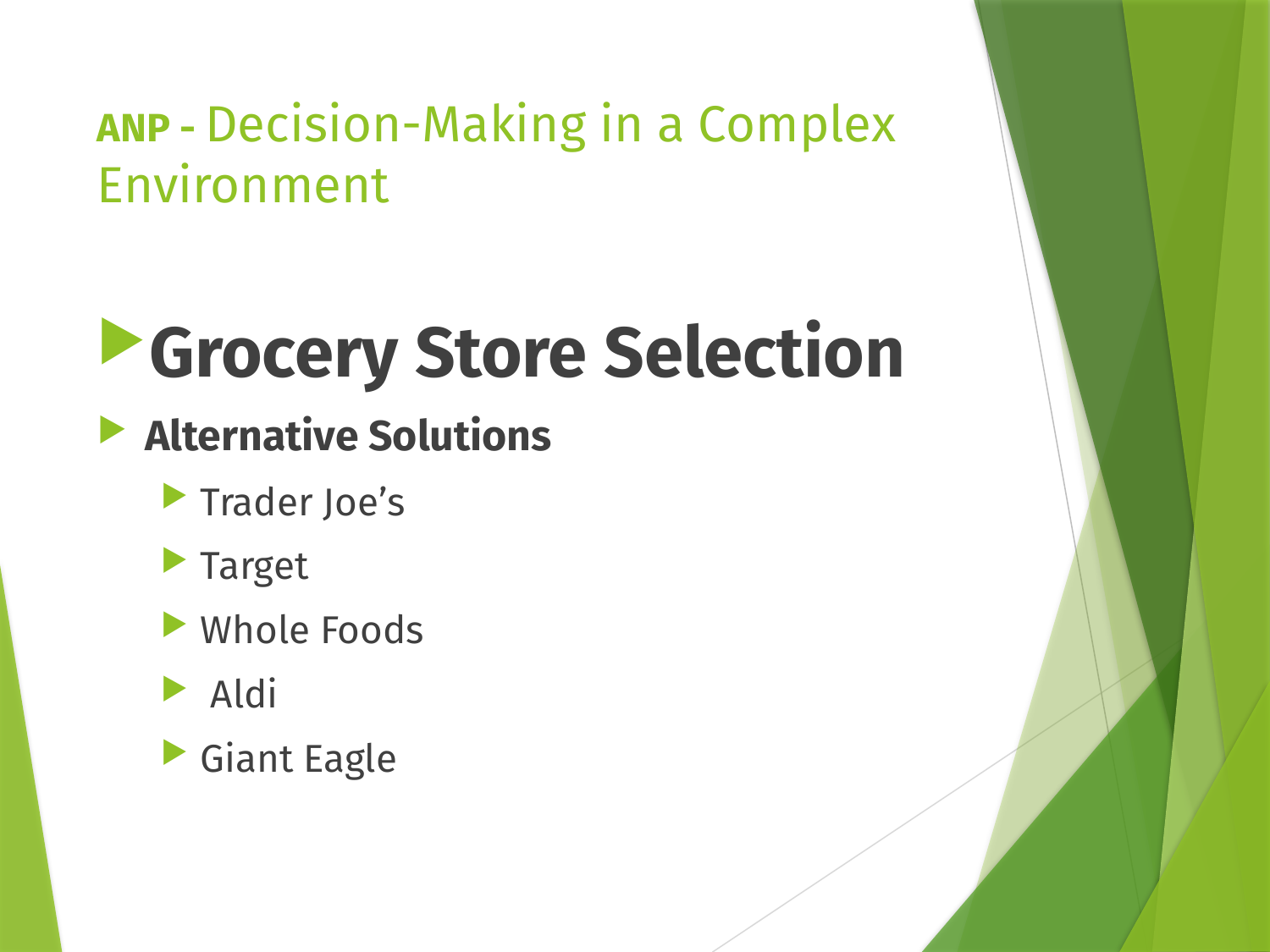

# ANP - Decision-Making in a Complex Environment
Grocery Store Selection
Alternative Solutions
Trader Joe’s
Target
Whole Foods
 Aldi
Giant Eagle